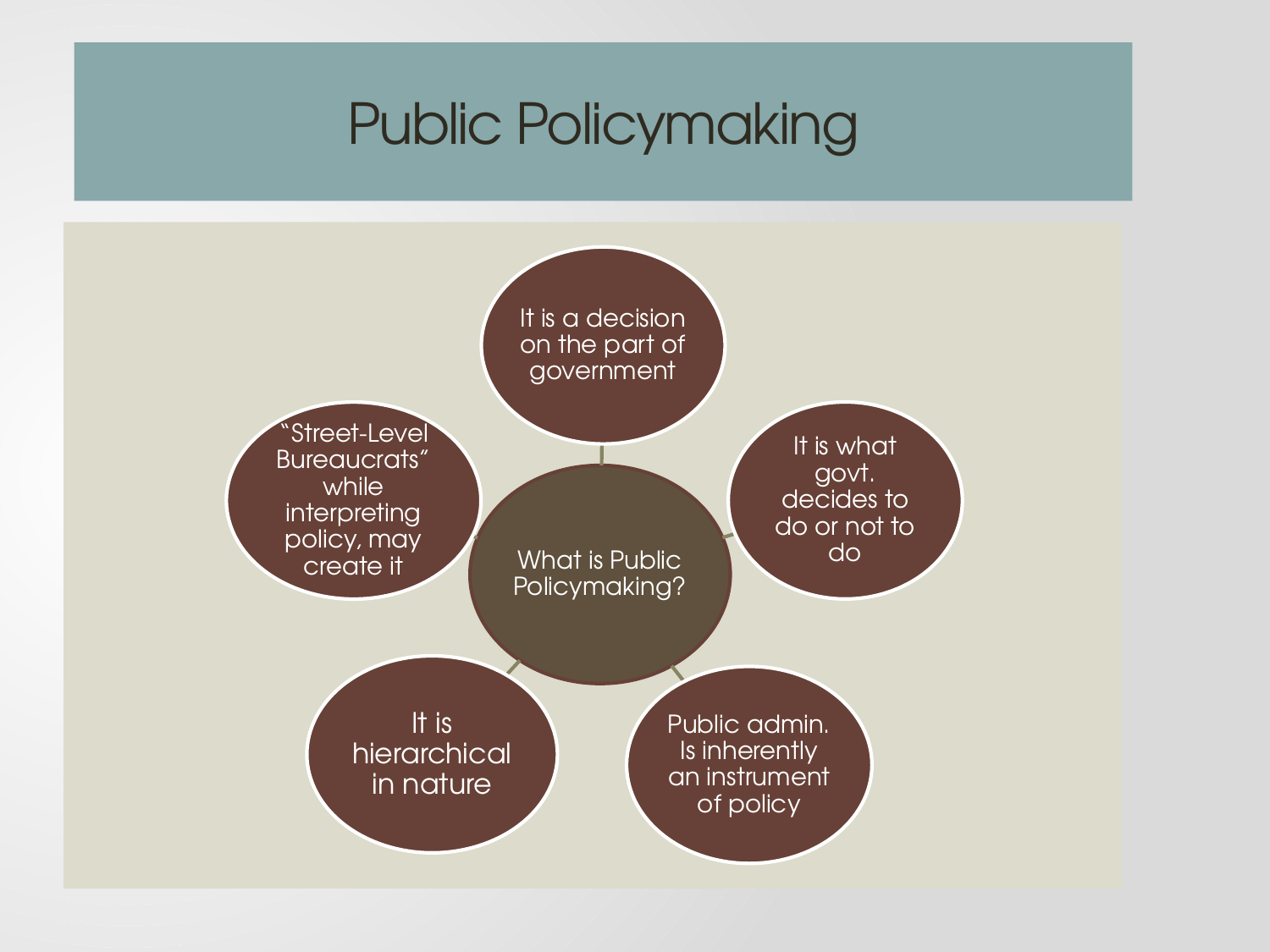

# Public Policymaking
What is Public Policymaking?

It is a decision on the part of government

It is what govt. decides to do or not to do

Public admin. Is inherently an instrument of policy

It is hierarchical in nature

“Street-Level Bureaucrats” while interpreting policy, may create it